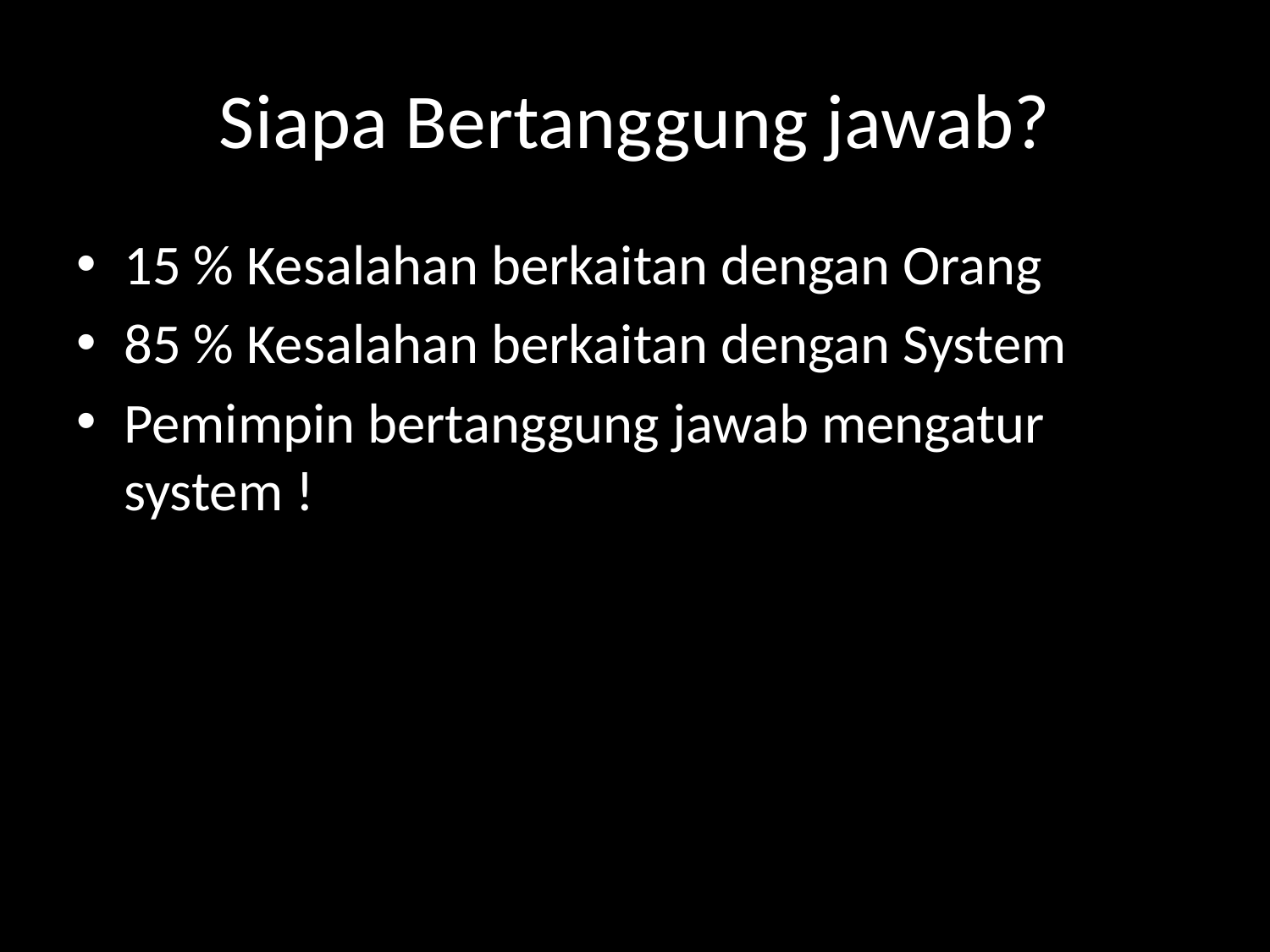

# Siapa Bertanggung jawab?
15 % Kesalahan berkaitan dengan Orang
85 % Kesalahan berkaitan dengan System
Pemimpin bertanggung jawab mengatur system !